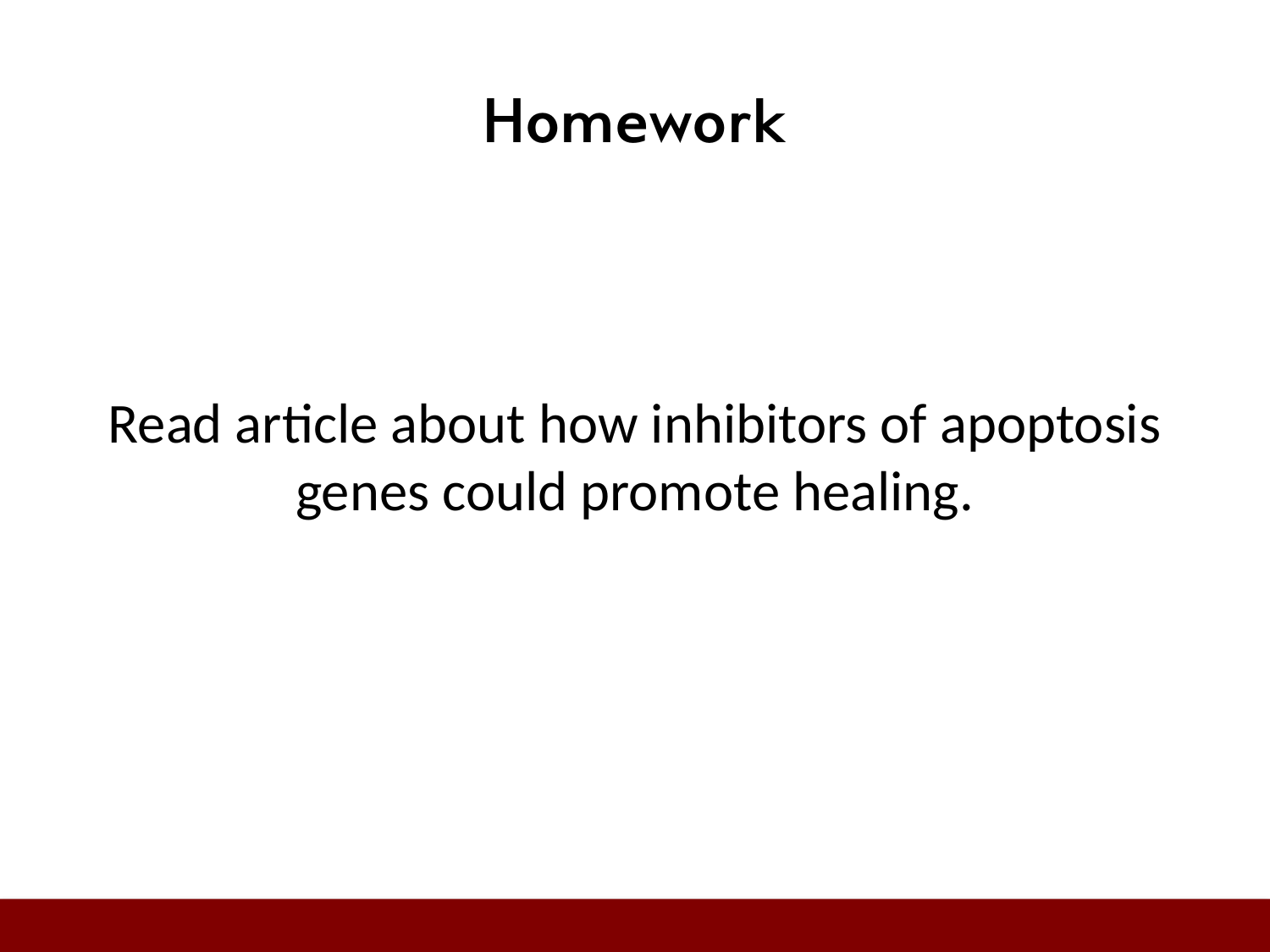

# Homework

Read article about how inhibitors of apoptosis genes could promote healing.